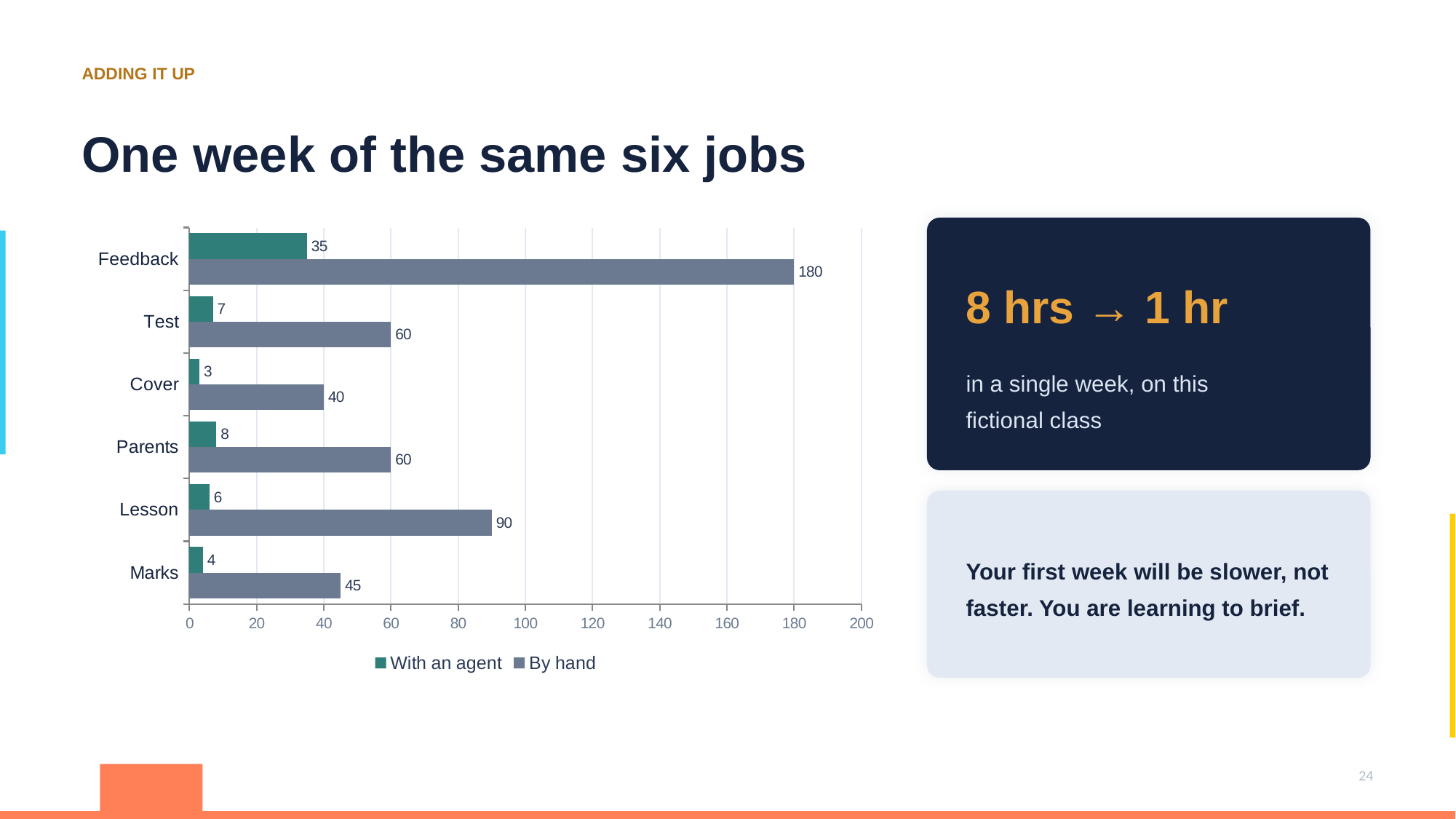

ADDING IT UP
One week of the same six jobs

### Chart

| Category | By hand | With an agent |
|---|---|---|
| Marks | 45.0 | 4.0 |
| Lesson | 90.0 | 6.0 |
| Parents | 60.0 | 8.0 |
| Cover | 40.0 | 3.0 |
| Test | 60.0 | 7.0 |
| Feedback | 180.0 | 35.0 |
8 hrs → 1 hr
in a single week, on this
fictional class

Your first week will be slower, not faster. You are learning to brief.
24